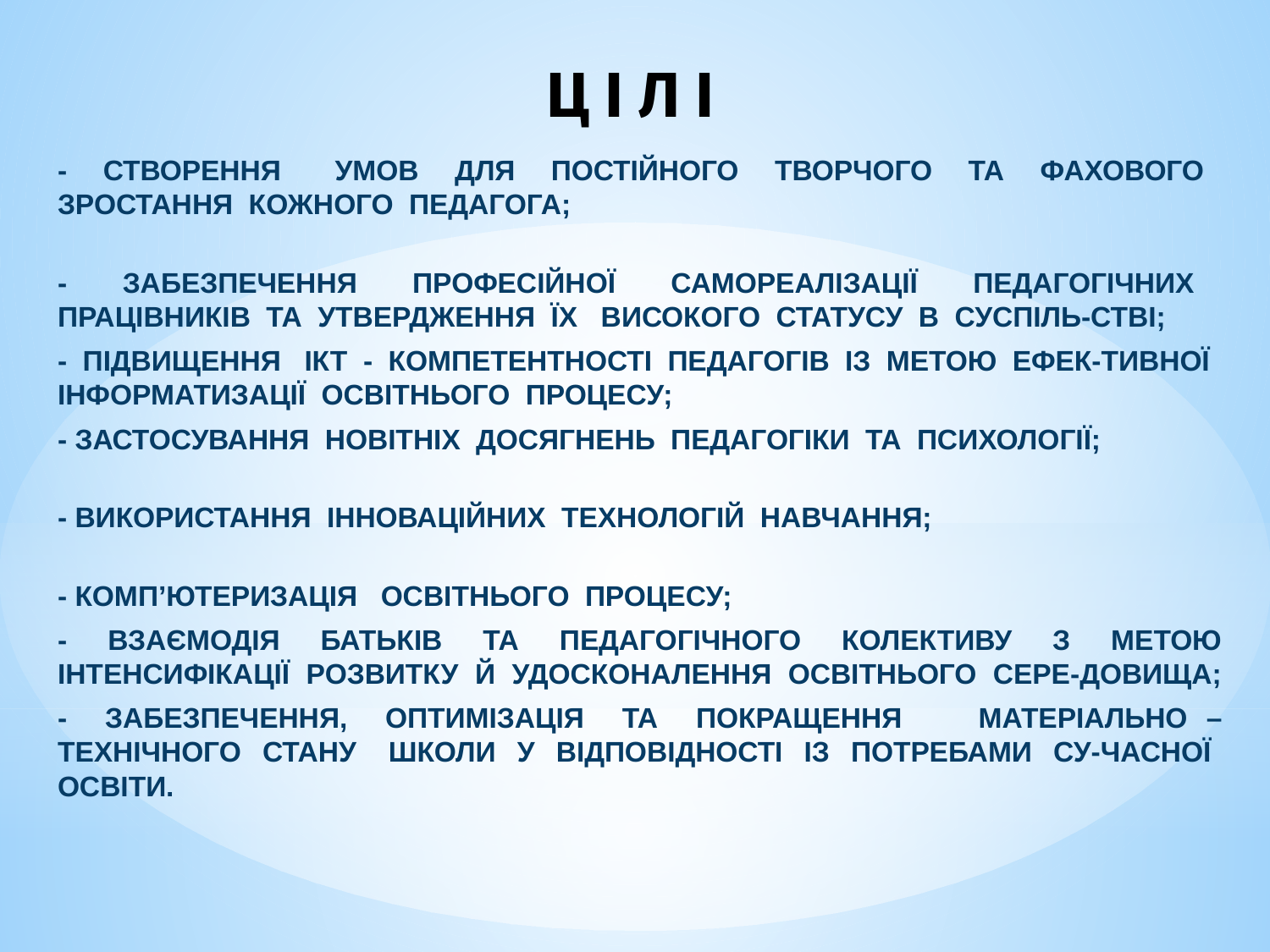

# Ц І Л І
-  СТВОРЕННЯ   УМОВ  ДЛЯ  ПОСТІЙНОГО  ТВОРЧОГО  ТА  ФАХОВОГО  ЗРОСТАННЯ  КОЖНОГО  ПЕДАГОГА;
-  ЗАБЕЗПЕЧЕННЯ  ПРОФЕСІЙНОЇ  САМОРЕАЛІЗАЦІЇ  ПЕДАГОГІЧНИХ  ПРАЦІВНИКІВ  ТА  УТВЕРДЖЕННЯ  ЇХ   ВИСОКОГО  СТАТУСУ  В  СУСПІЛЬ-СТВІ;
-  ПІДВИЩЕННЯ   ІКТ  -  КОМПЕТЕНТНОСТІ  ПЕДАГОГІВ  ІЗ  МЕТОЮ  ЕФЕК-ТИВНОЇ  ІНФОРМАТИЗАЦІЇ  ОСВІТНЬОГО  ПРОЦЕСУ;
- ЗАСТОСУВАННЯ  НОВІТНІХ  ДОСЯГНЕНЬ  ПЕДАГОГІКИ  ТА  ПСИХОЛОГІЇ;
- ВИКОРИСТАННЯ  ІННОВАЦІЙНИХ  ТЕХНОЛОГІЙ  НАВЧАННЯ;
- КОМП’ЮТЕРИЗАЦІЯ   ОСВІТНЬОГО  ПРОЦЕСУ;
-  ВЗАЄМОДІЯ  БАТЬКІВ  ТА  ПЕДАГОГІЧНОГО  КОЛЕКТИВУ  З  МЕТОЮ ІНТЕНСИФІКАЦІЇ  РОЗВИТКУ  Й  УДОСКОНАЛЕННЯ  ОСВІТНЬОГО  СЕРЕ-ДОВИЩА;
-  ЗАБЕЗПЕЧЕННЯ,  ОПТИМІЗАЦІЯ  ТА  ПОКРАЩЕННЯ    МАТЕРІАЛЬНО – ТЕХНІЧНОГО  СТАНУ   ШКОЛИ  У  ВІДПОВІДНОСТІ  ІЗ  ПОТРЕБАМИ  СУ-ЧАСНОЇ  ОСВІТИ.